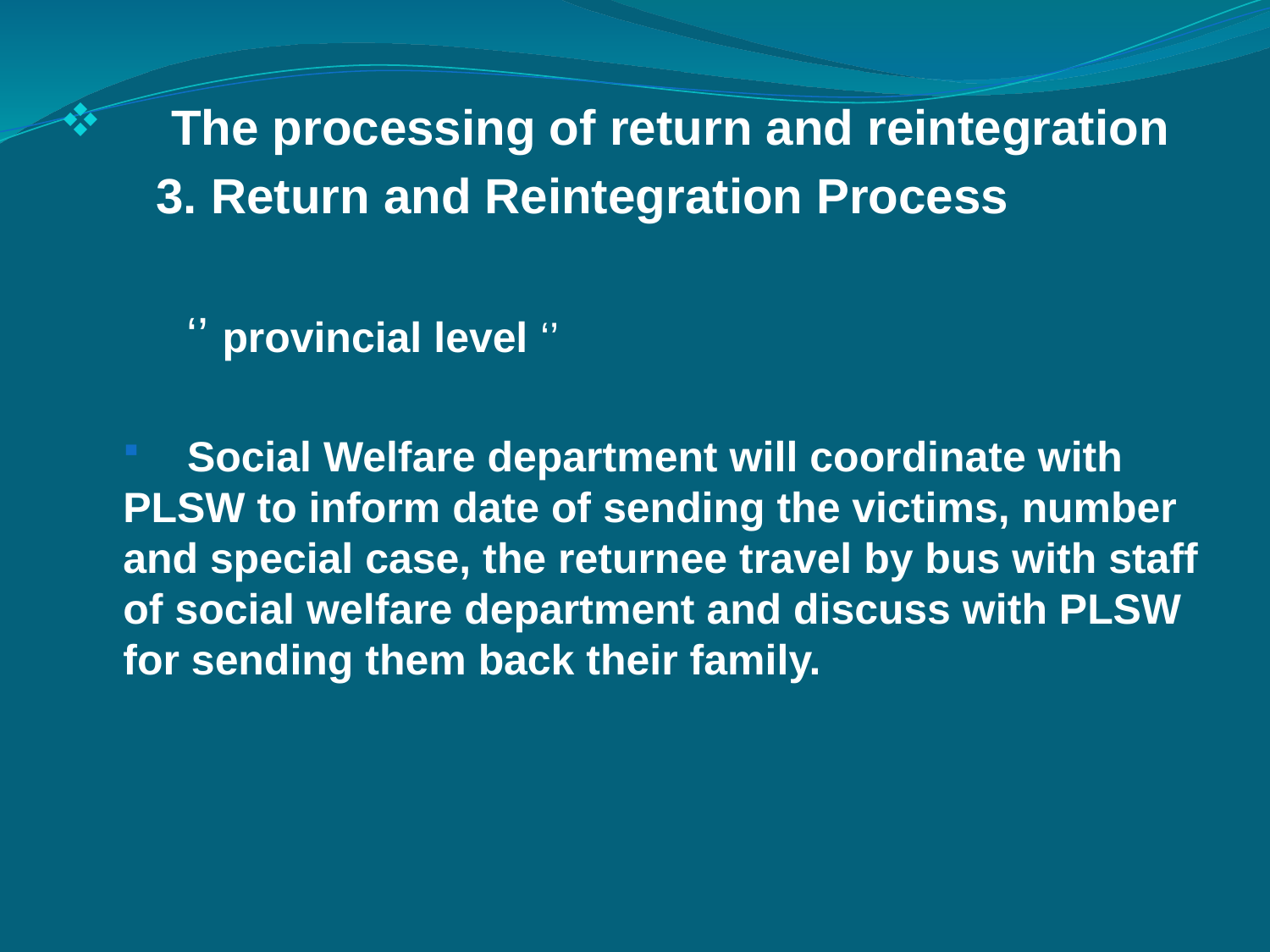

The processing of return and reintegration
       3. Return and Reintegration Process

	‘’ provincial level ‘’

    Social Welfare department will coordinate with PLSW to inform date of sending the victims, number and special case, the returnee travel by bus with staff of social welfare department and discuss with PLSW for sending them back their family.